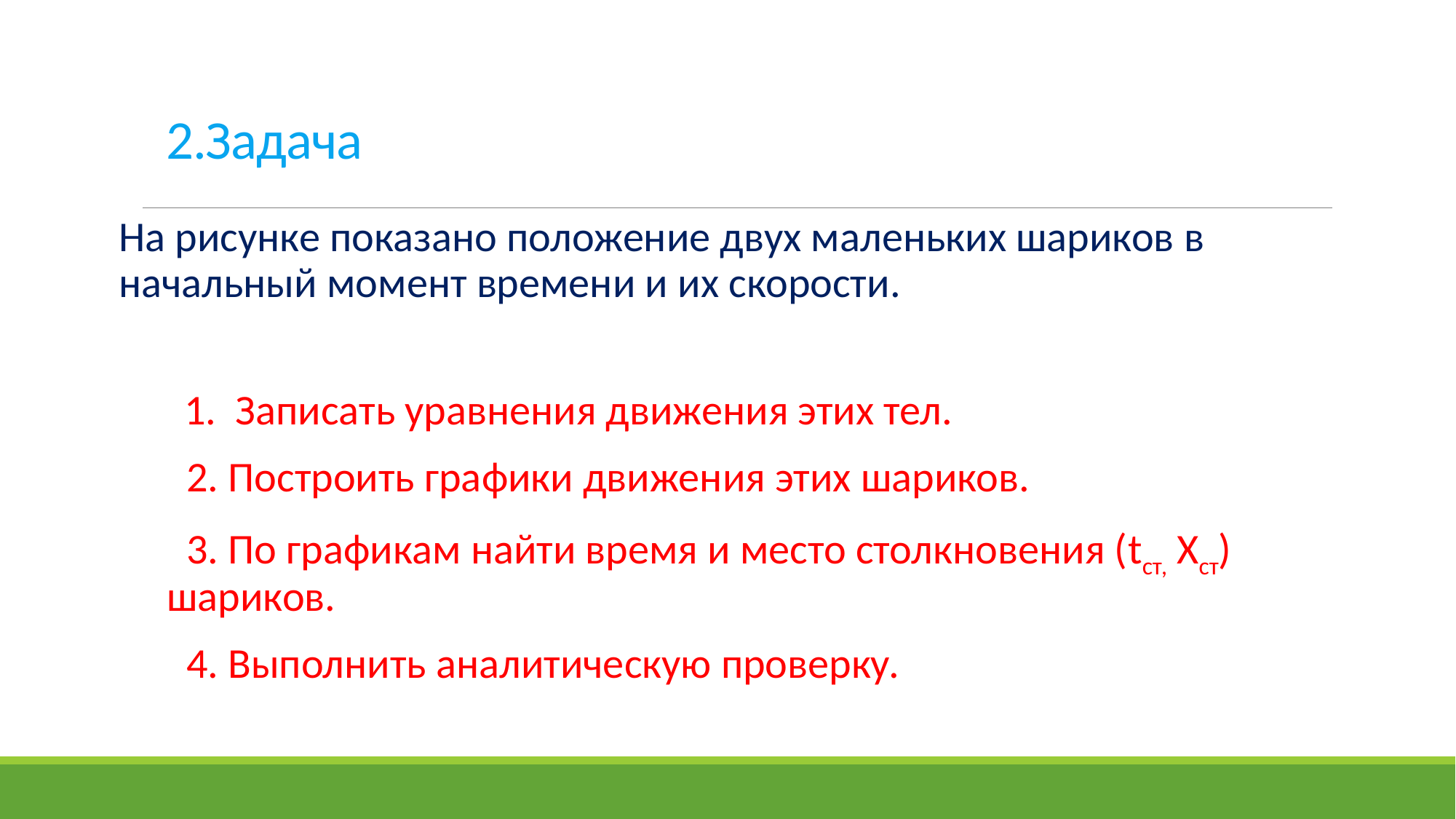

# 2.Задача
На рисунке показано положение двух маленьких шариков в начальный момент времени и их скорости.

        1.  Записать уравнения движения этих тел.
       2. Построить графики движения этих шариков.
       3. По графикам найти время и место столкновения (tст, Xст)             шариков.
       4. Выполнить аналитическую проверку.